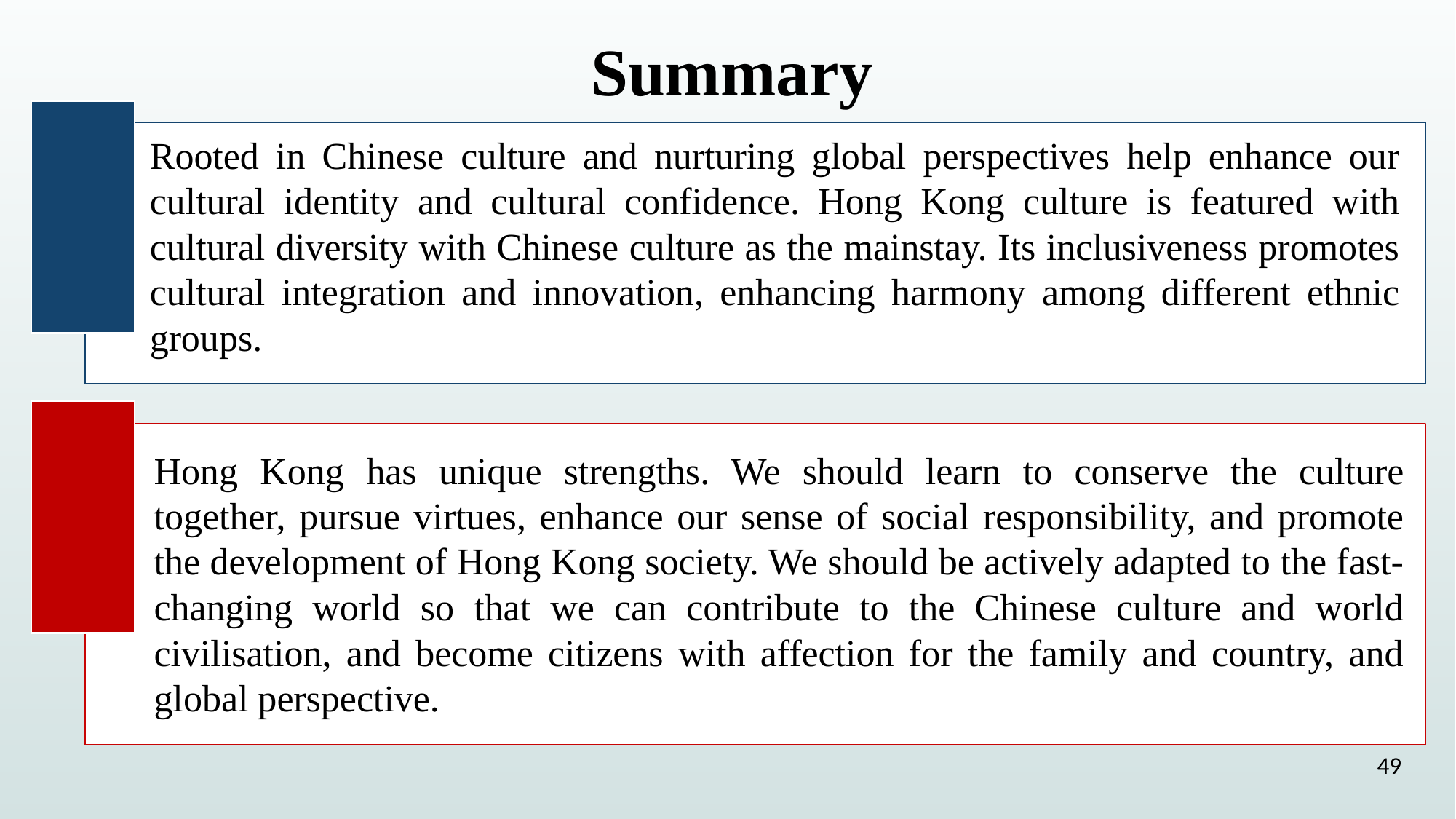

Summary

Rooted in Chinese culture and nurturing global perspectives help enhance our cultural identity and cultural confidence. Hong Kong culture is featured with cultural diversity with Chinese culture as the mainstay. Its inclusiveness promotes cultural integration and innovation, enhancing harmony among different ethnic groups.
Hong Kong has unique strengths. We should learn to conserve the culture together, pursue virtues, enhance our sense of social responsibility, and promote the development of Hong Kong society. We should be actively adapted to the fast-changing world so that we can contribute to the Chinese culture and world civilisation, and become citizens with affection for the family and country, and global perspective.
49